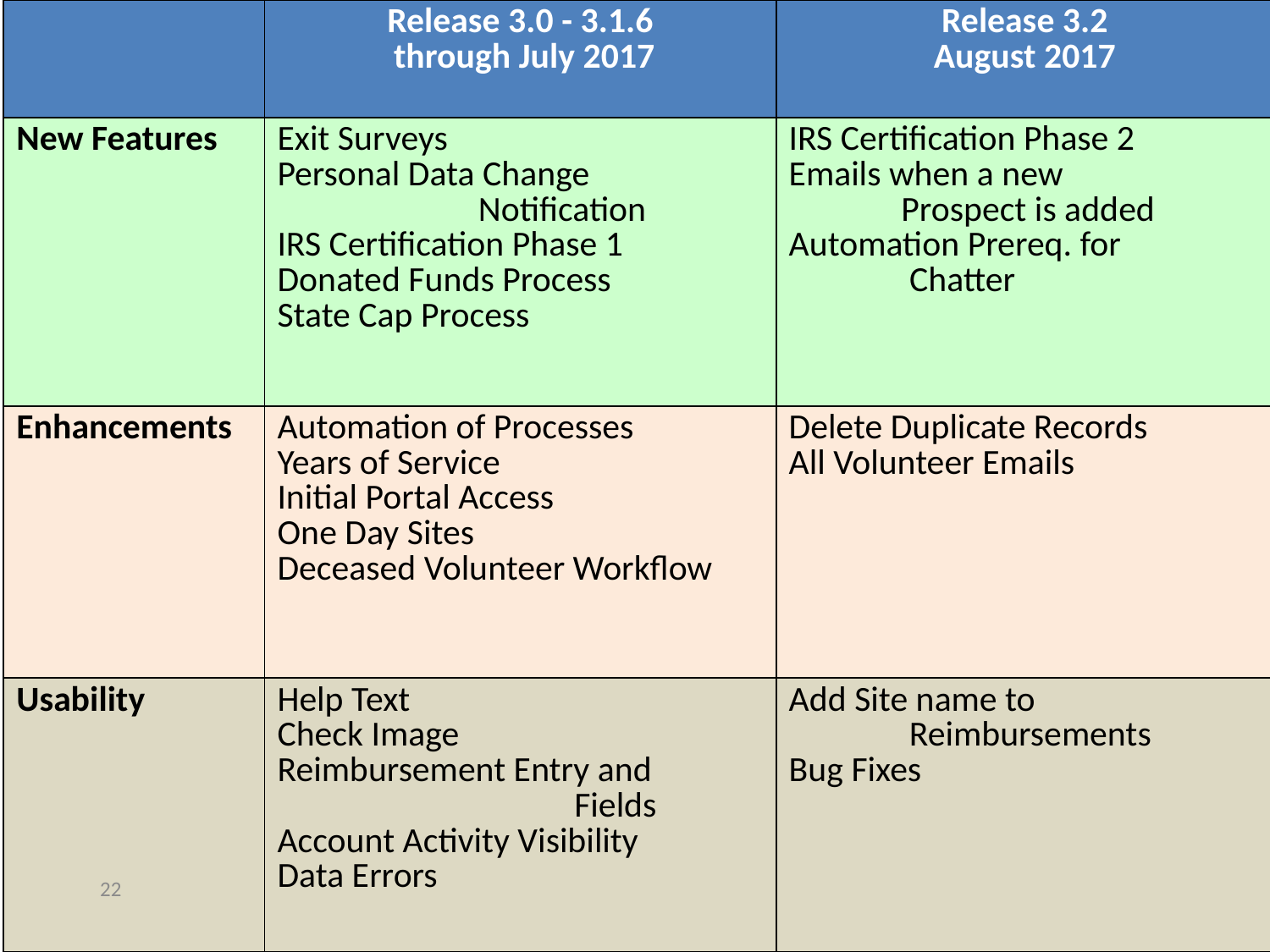

|  | Release 3.0 - 3.1.6 through July 2017 | Release 3.2 August 2017 |
| --- | --- | --- |
| New Features | Exit Surveys Personal Data Change Notification IRS Certification Phase 1 Donated Funds Process State Cap Process | IRS Certification Phase 2 Emails when a new Prospect is added Automation Prereq. for Chatter |
| Enhancements | Automation of Processes Years of Service Initial Portal Access One Day Sites Deceased Volunteer Workflow | Delete Duplicate Records All Volunteer Emails |
| Usability | Help Text Check Image Reimbursement Entry and Fields Account Activity Visibility Data Errors | Add Site name to Reimbursements Bug Fixes |
22